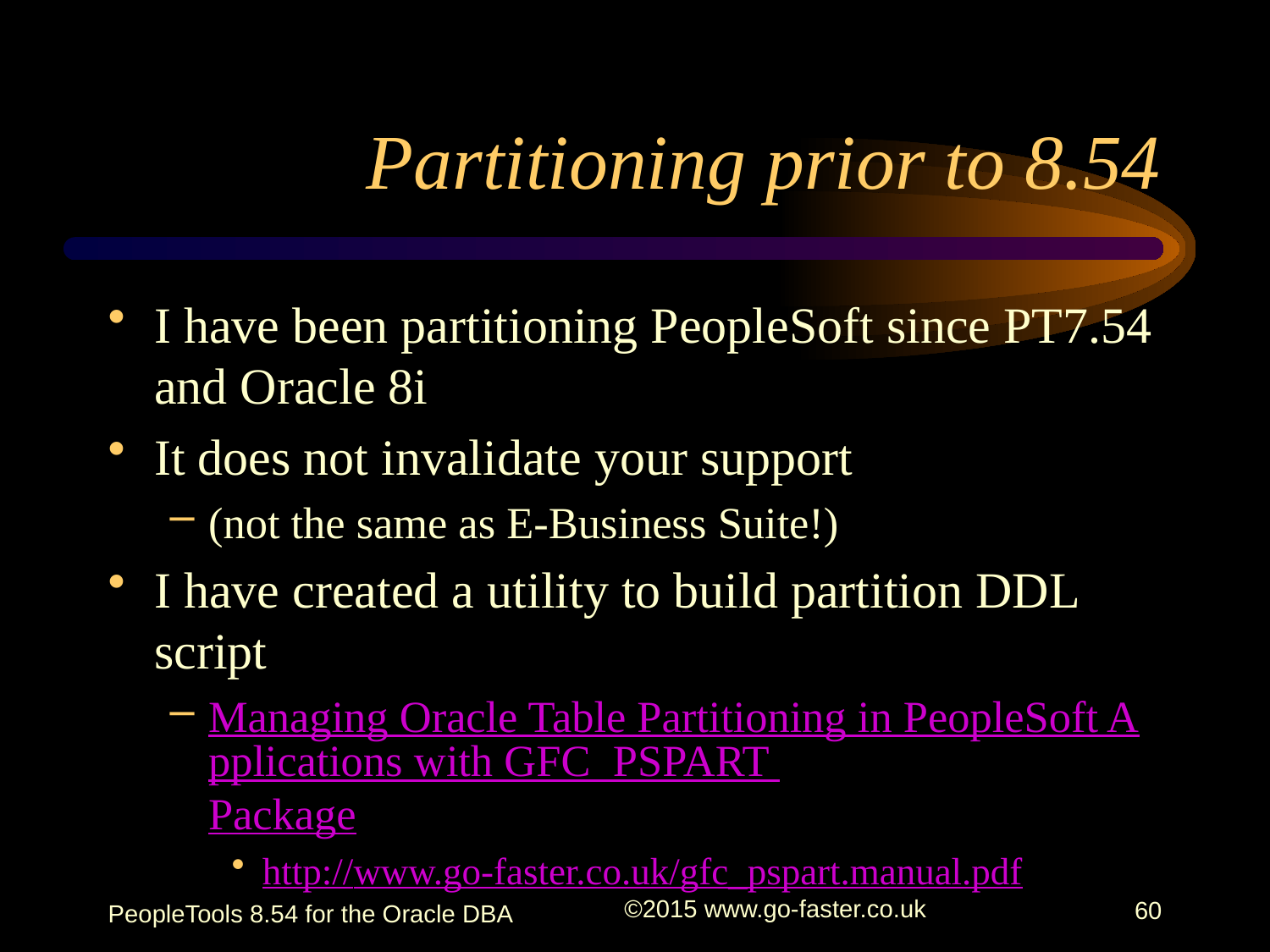

# Partitioning prior to 8.54
I have been partitioning PeopleSoft since PT7.54 and Oracle 8i
It does not invalidate your support
(not the same as E-Business Suite!)
I have created a utility to build partition DDL script
Managing Oracle Table Partitioning in PeopleSoft Applications with GFC_PSPART Package
http://www.go-faster.co.uk/gfc_pspart.manual.pdf
PeopleTools 8.54 for the Oracle DBA
©2015 www.go-faster.co.uk
60